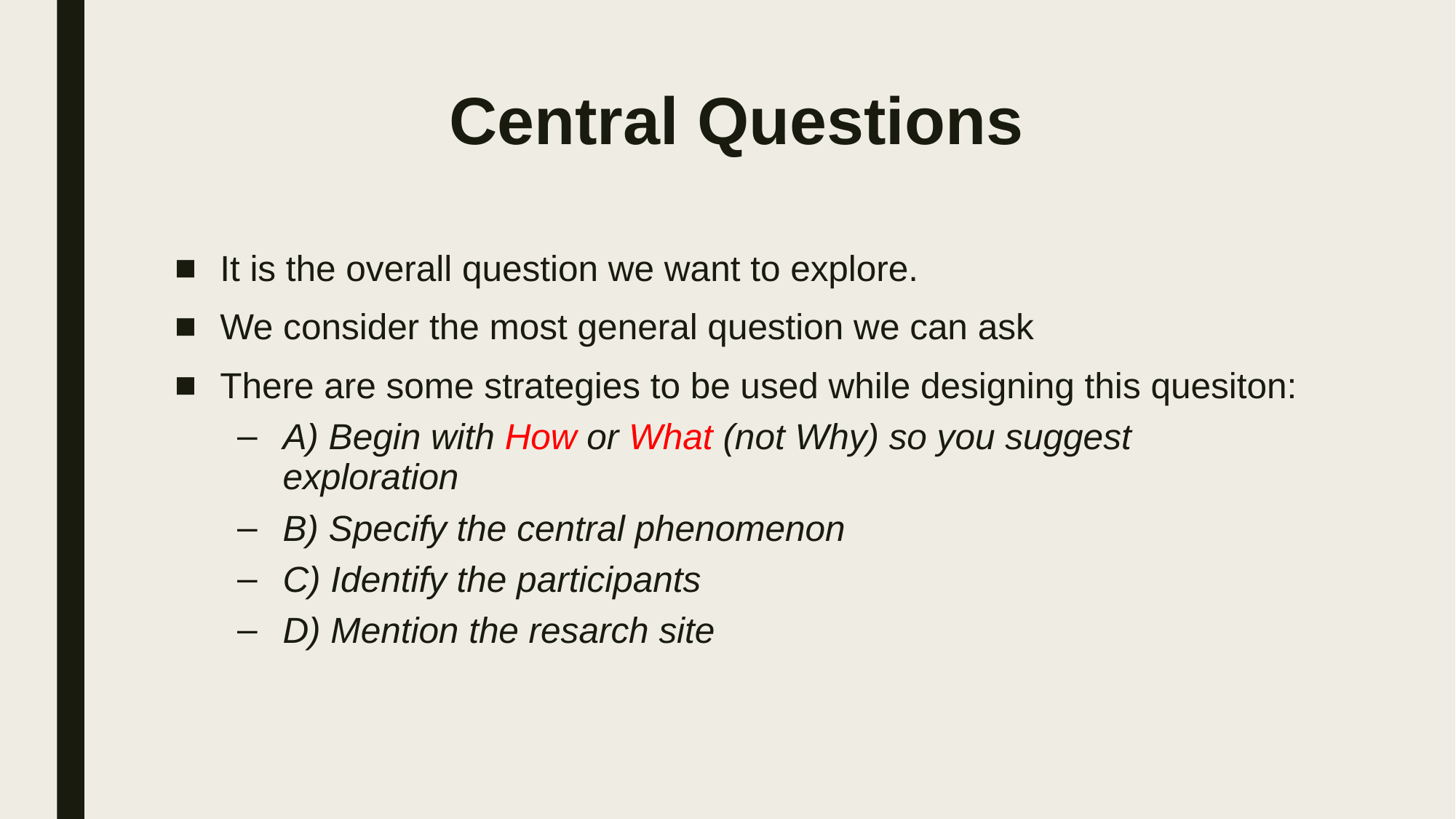

# Central Questions
It is the overall question we want to explore.
We consider the most general question we can ask
There are some strategies to be used while designing this quesiton:
A) Begin with How or What (not Why) so you suggest exploration
B) Specify the central phenomenon
C) Identify the participants
D) Mention the resarch site